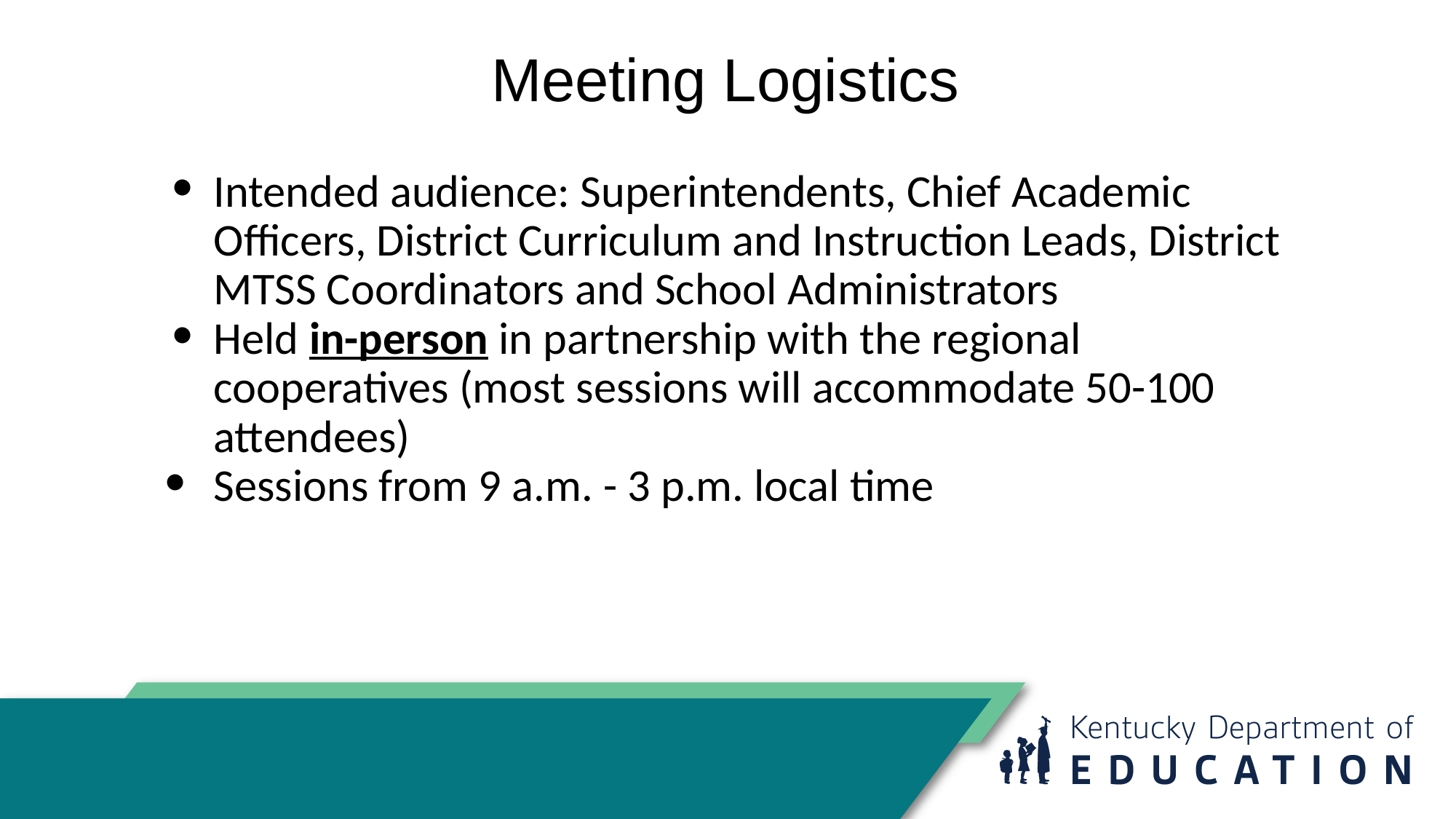

# Meeting Logistics
Intended audience: Superintendents, Chief Academic Officers, District Curriculum and Instruction Leads, District MTSS Coordinators and School Administrators
Held in-person in partnership with the regional cooperatives (most sessions will accommodate 50-100 attendees)
Sessions from 9 a.m. - 3 p.m. local time